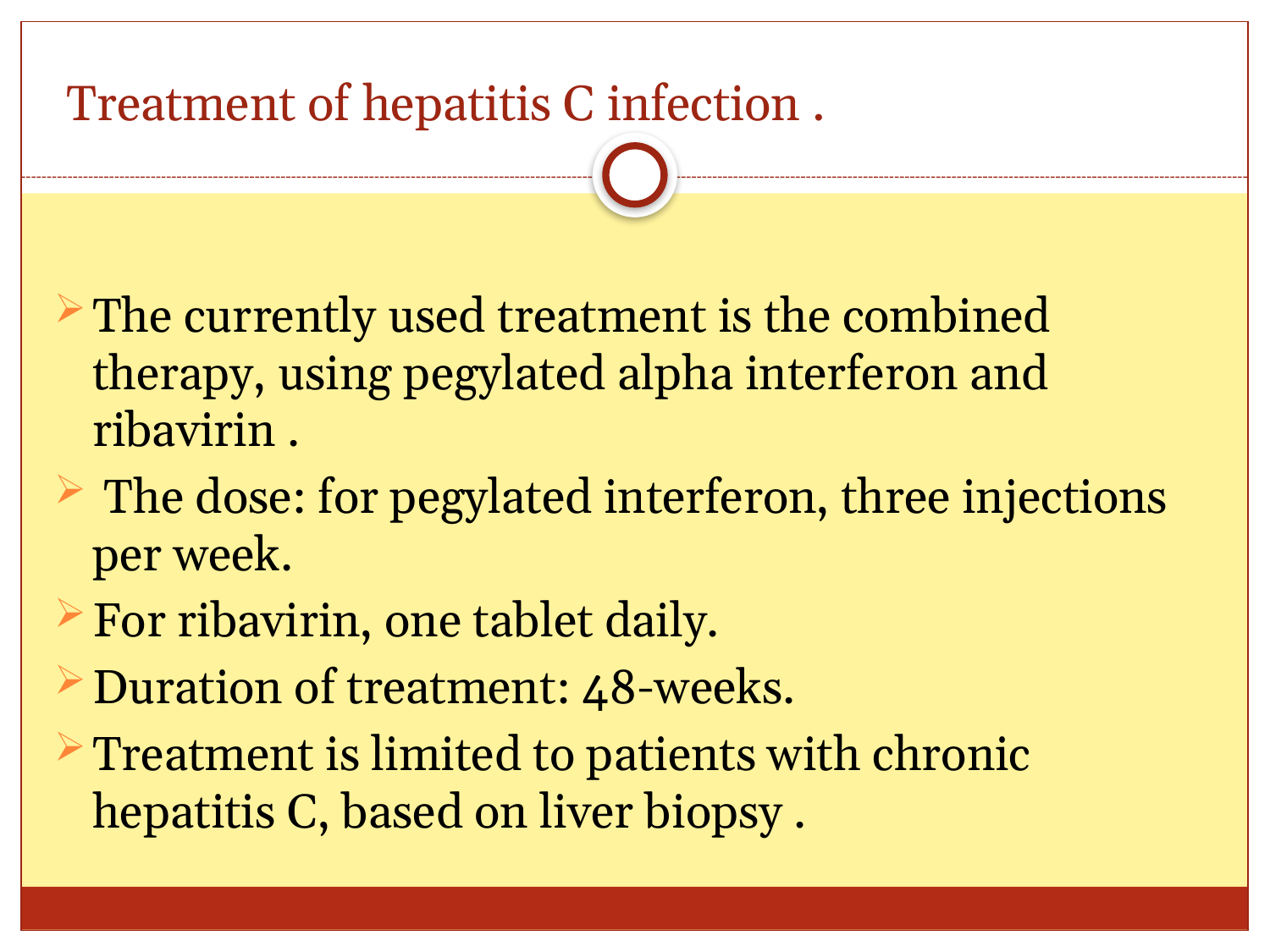

# Treatment of hepatitis C infection .

The currently used treatment is the combined therapy, using pegylated alpha interferon and ribavirin .
 The dose: for pegylated interferon, three injections per week.
For ribavirin, one tablet daily.
Duration of treatment: 48-weeks.
Treatment is limited to patients with chronic hepatitis C, based on liver biopsy .